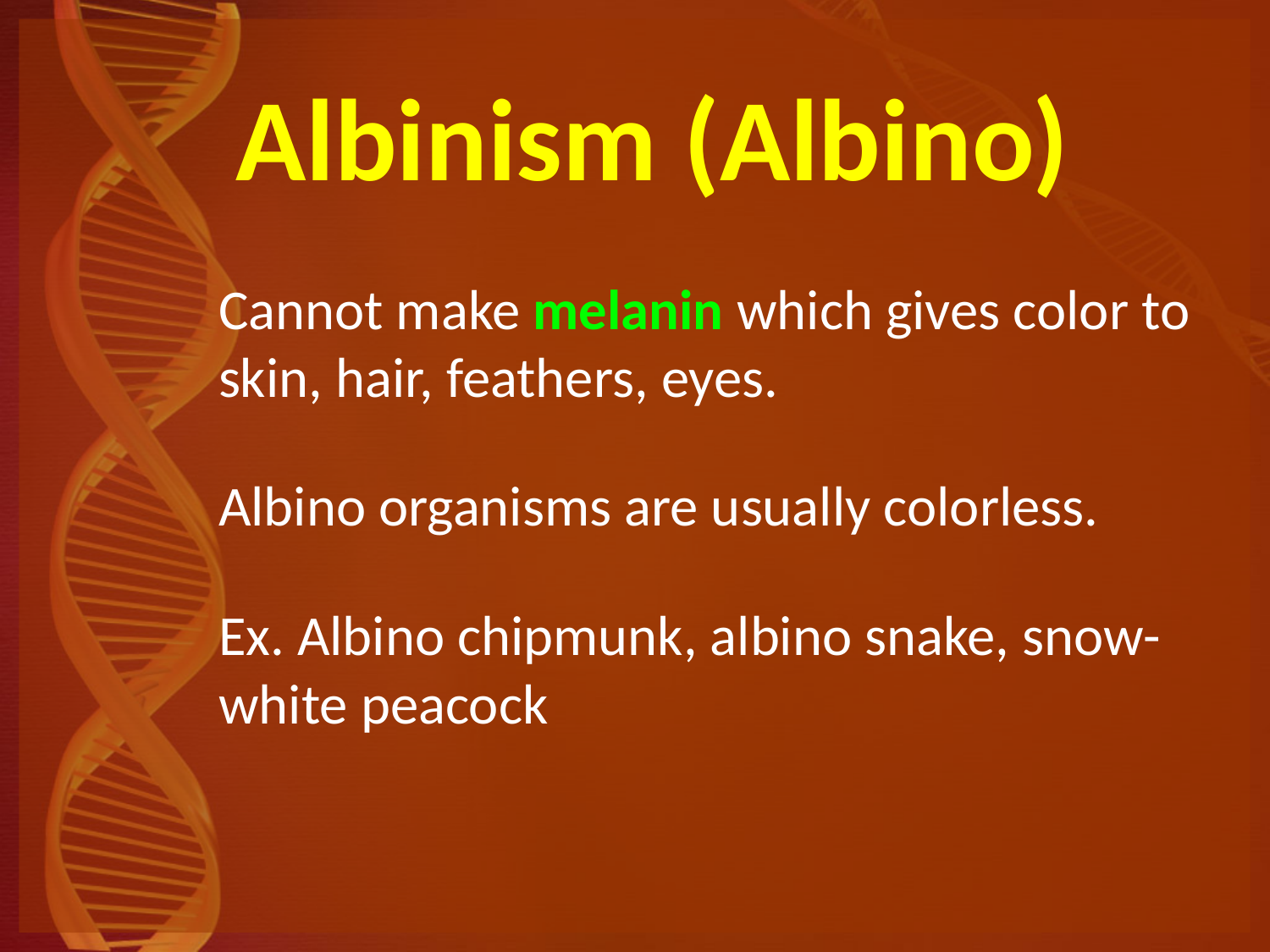

Albinism (Albino)
Cannot make melanin which gives color to skin, hair, feathers, eyes.
Albino organisms are usually colorless.
Ex. Albino chipmunk, albino snake, snow-white peacock